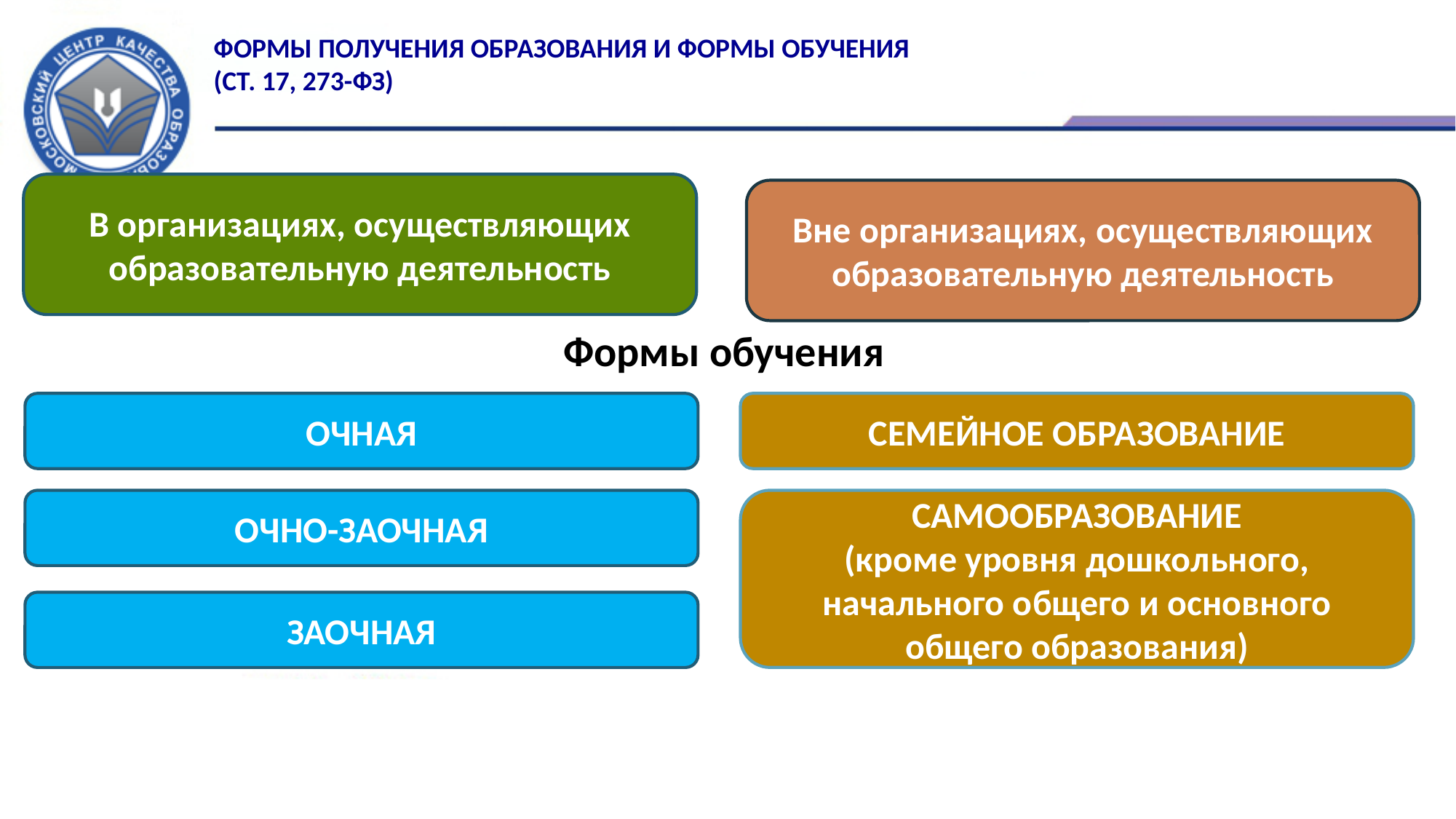

Формы получения образования и формы обучения
(Ст. 17, 273-ФЗ)
В организациях, осуществляющих образовательную деятельность
Вне организациях, осуществляющих образовательную деятельность
Формы обучения
ОЧНАЯ
СЕМЕЙНОЕ ОБРАЗОВАНИЕ
ОЧНО-ЗАОЧНАЯ
САМООБРАЗОВАНИЕ
(кроме уровня дошкольного, начального общего и основного общего образования)
ЗАОЧНАЯ